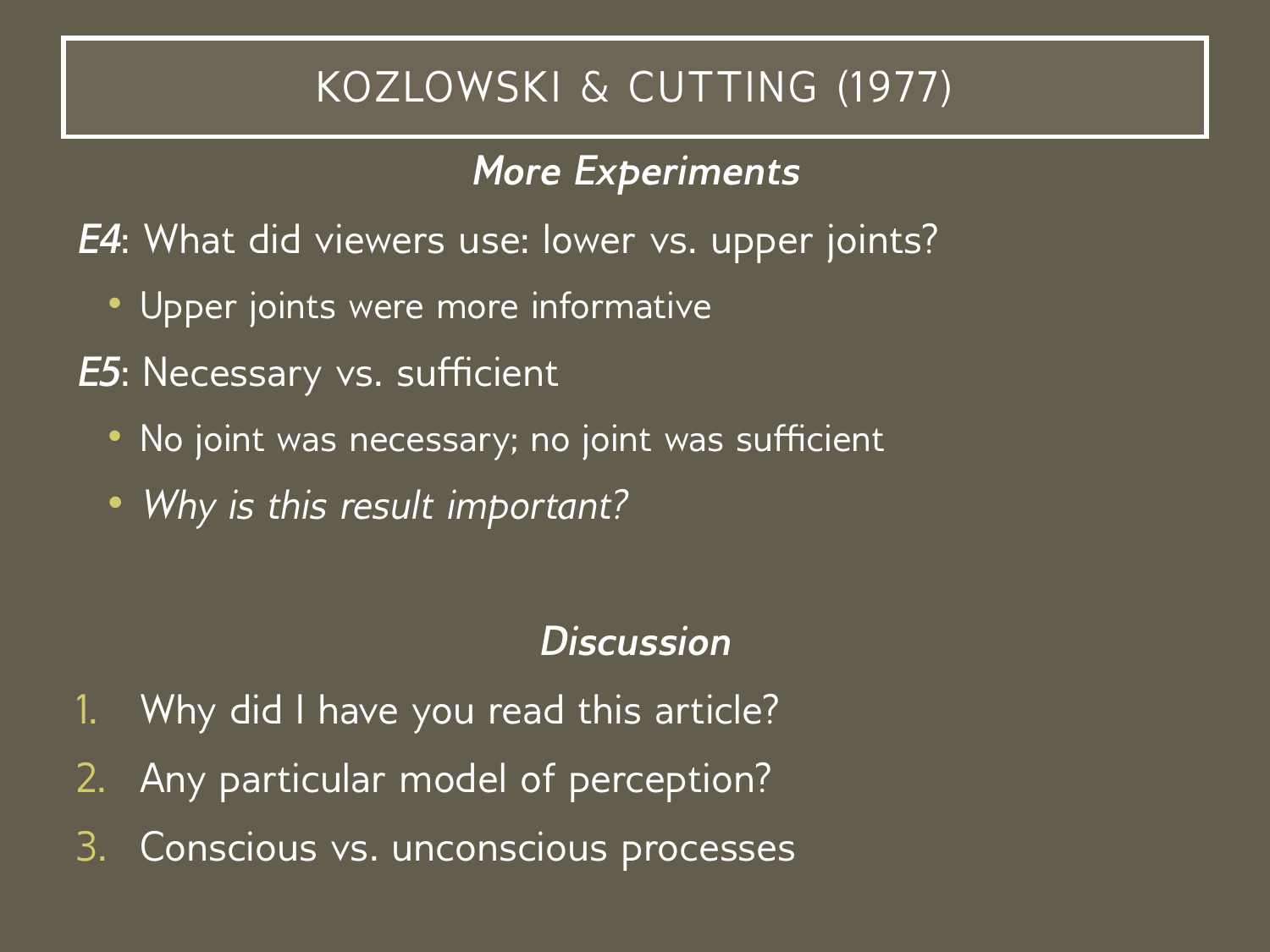

# Kozlowski & Cutting (1977)
More Experiments
E4: What did viewers use: lower vs. upper joints?
Upper joints were more informative
E5: Necessary vs. sufficient
No joint was necessary; no joint was sufficient
Why is this result important?

Discussion
Why did I have you read this article?
Any particular model of perception?
Conscious vs. unconscious processes